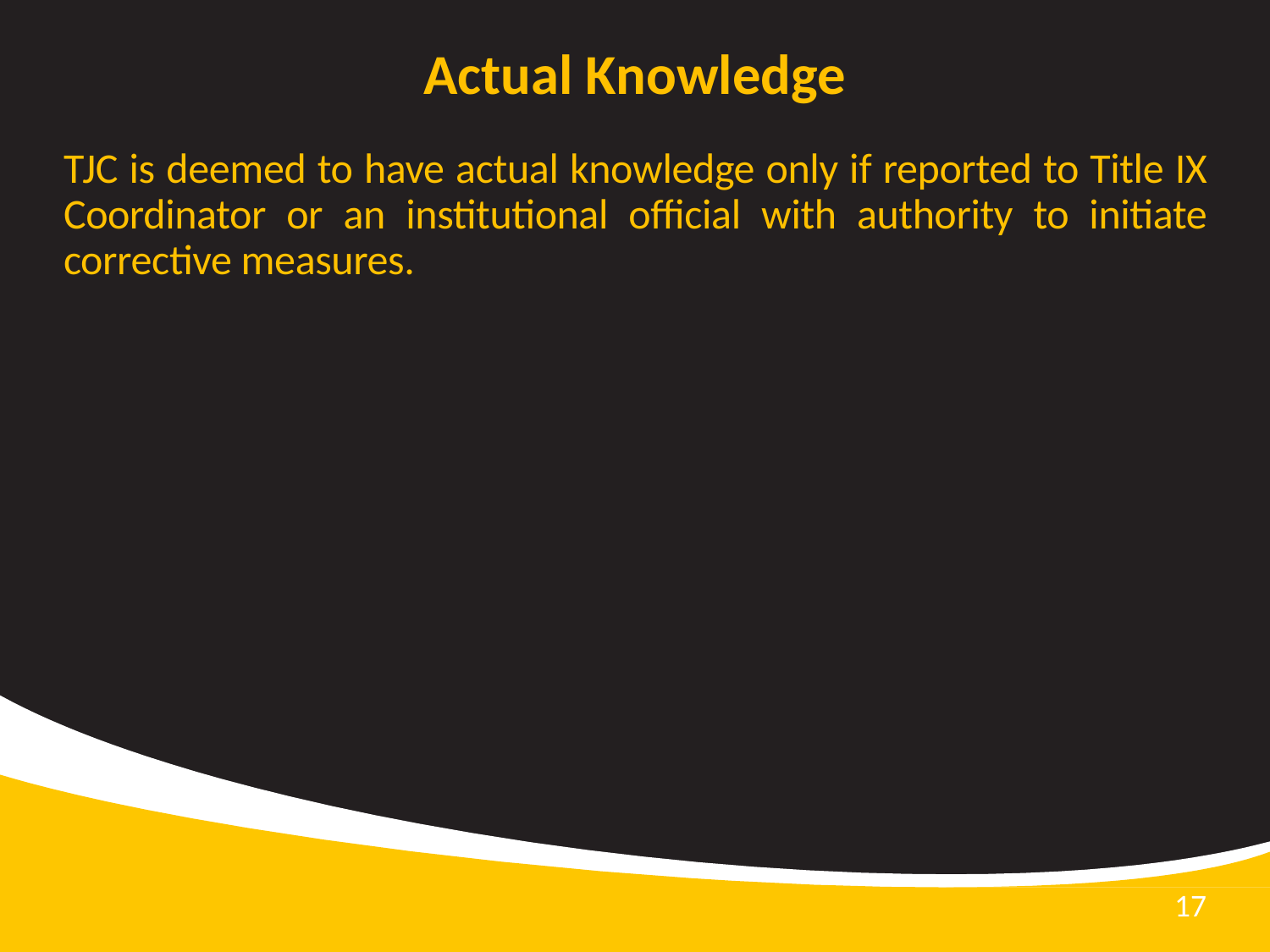

# Actual Knowledge
TJC is deemed to have actual knowledge only if reported to Title IX Coordinator or an institutional official with authority to initiate corrective measures.

17